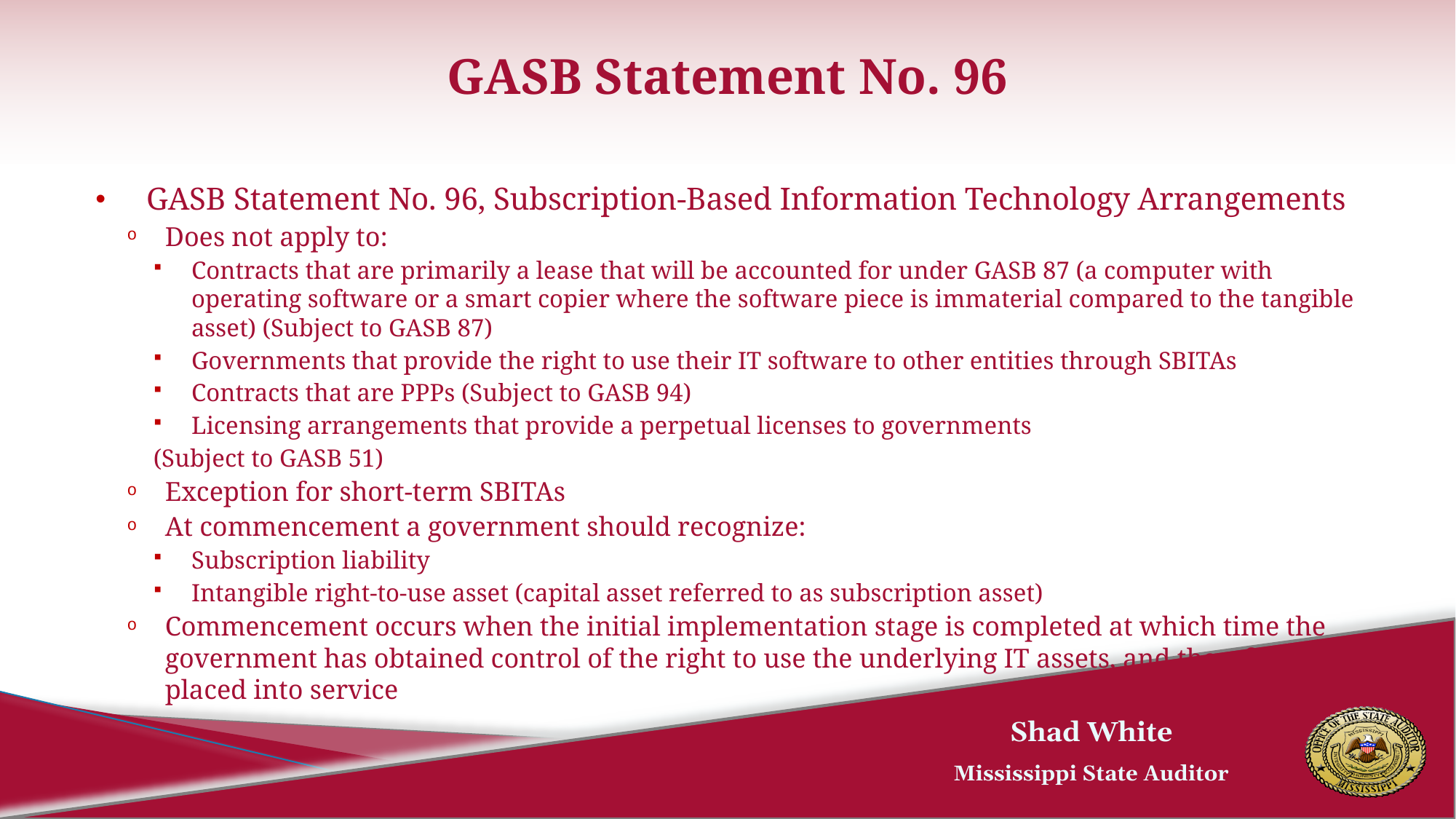

# GASB Statement No. 96
GASB Statement No. 96, Subscription-Based Information Technology Arrangements
Does not apply to:
Contracts that are primarily a lease that will be accounted for under GASB 87 (a computer with operating software or a smart copier where the software piece is immaterial compared to the tangible asset) (Subject to GASB 87)
Governments that provide the right to use their IT software to other entities through SBITAs
Contracts that are PPPs (Subject to GASB 94)
Licensing arrangements that provide a perpetual licenses to governments
	(Subject to GASB 51)
Exception for short-term SBITAs
At commencement a government should recognize:
Subscription liability
Intangible right-to-use asset (capital asset referred to as subscription asset)
Commencement occurs when the initial implementation stage is completed at which time the government has obtained control of the right to use the underlying IT assets, and therefore placed into service